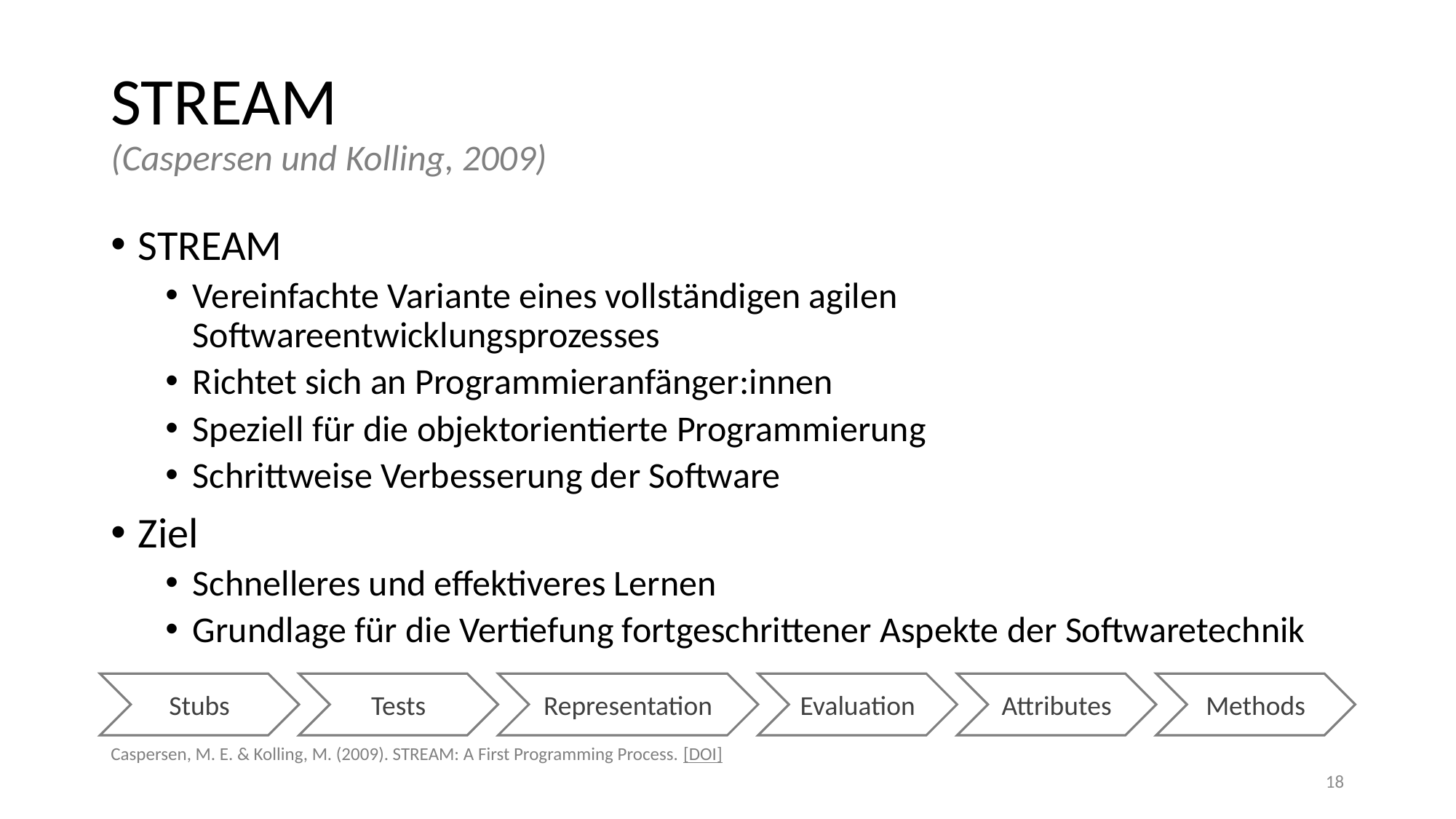

# STREAM (Caspersen und Kolling, 2009)
STREAM
Vereinfachte Variante eines vollständigen agilen Softwareentwicklungsprozesses
Richtet sich an Programmieranfänger:innen
Speziell für die objektorientierte Programmierung
Schrittweise Verbesserung der Software
Ziel
Schnelleres und effektiveres Lernen
Grundlage für die Vertiefung fortgeschrittener Aspekte der Softwaretechnik
Evaluation
Attributes
Methods
Stubs
Tests
Representation
Caspersen, M. E. & Kolling, M. (2009). STREAM: A First Programming Process. [DOI]
18